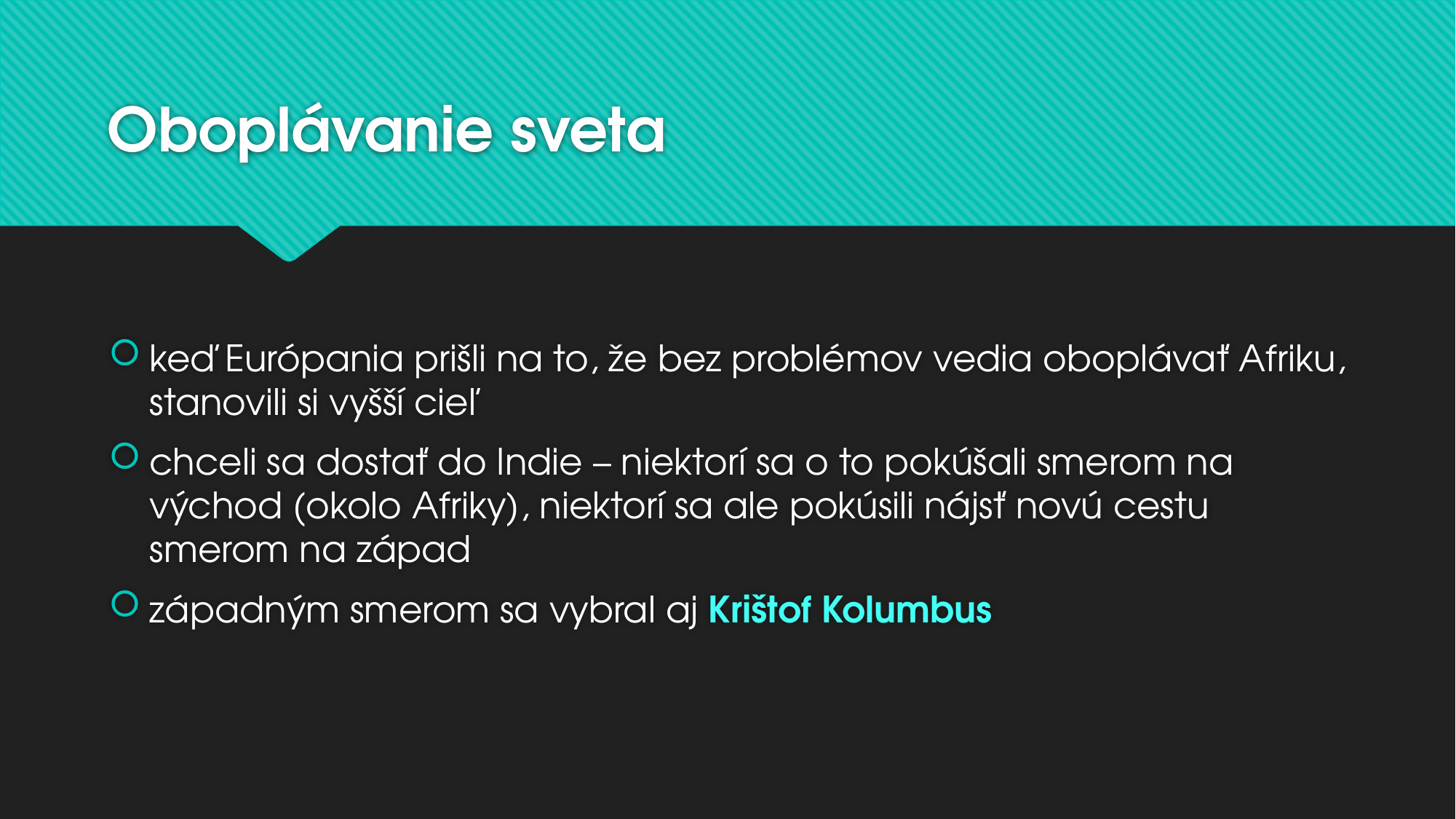

# Oboplávanie sveta
keď Európania prišli na to, že bez problémov vedia oboplávať Afriku, stanovili si vyšší cieľ
chceli sa dostať do Indie – niektorí sa o to pokúšali smerom na východ (okolo Afriky), niektorí sa ale pokúsili nájsť novú cestu smerom na západ
západným smerom sa vybral aj Krištof Kolumbus